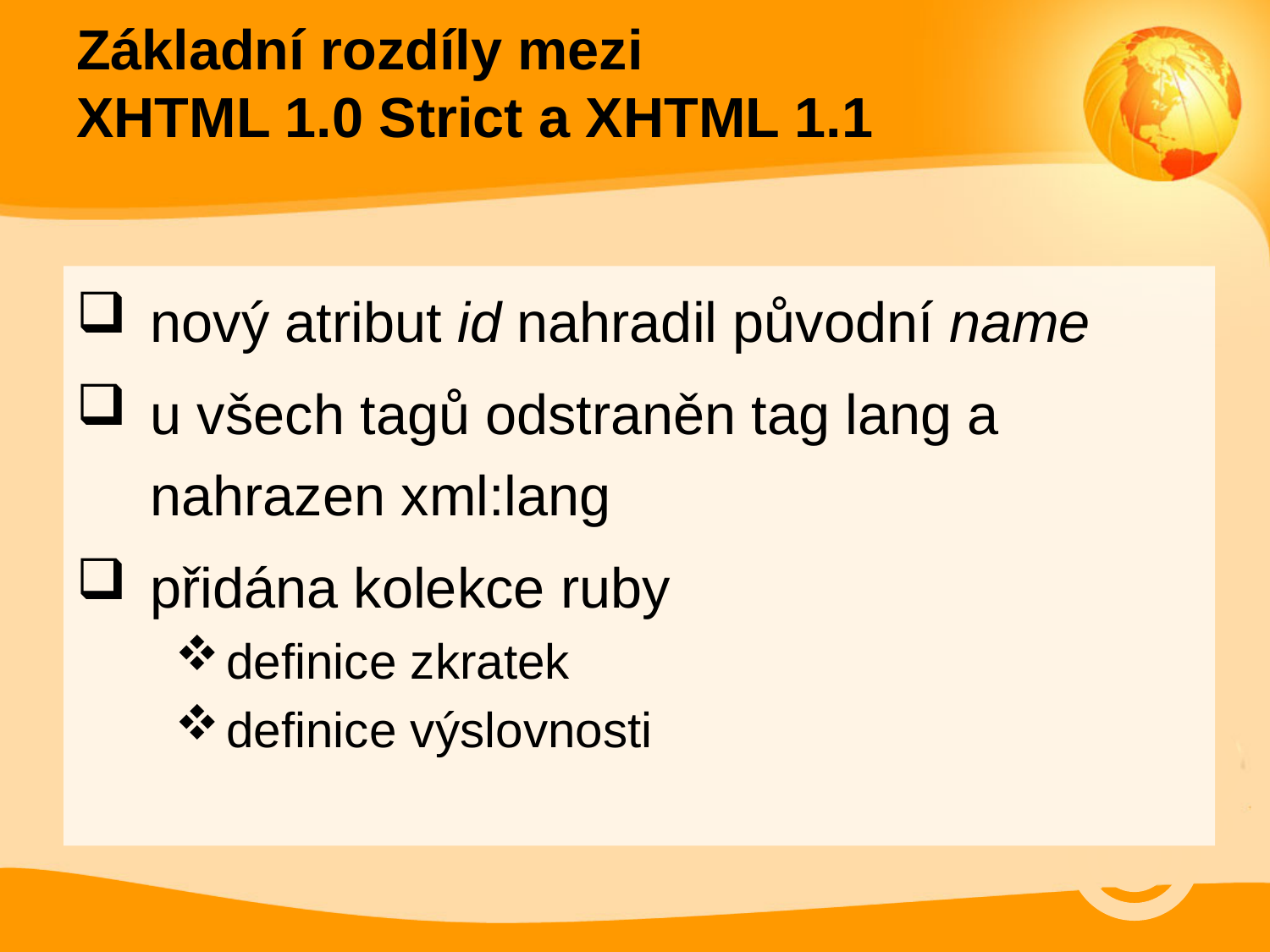

Základní rozdíly mezi
XHTML 1.0 Strict a XHTML 1.1
nový atribut id nahradil původní name
u všech tagů odstraněn tag lang a nahrazen xml:lang
přidána kolekce ruby
definice zkratek
definice výslovnosti